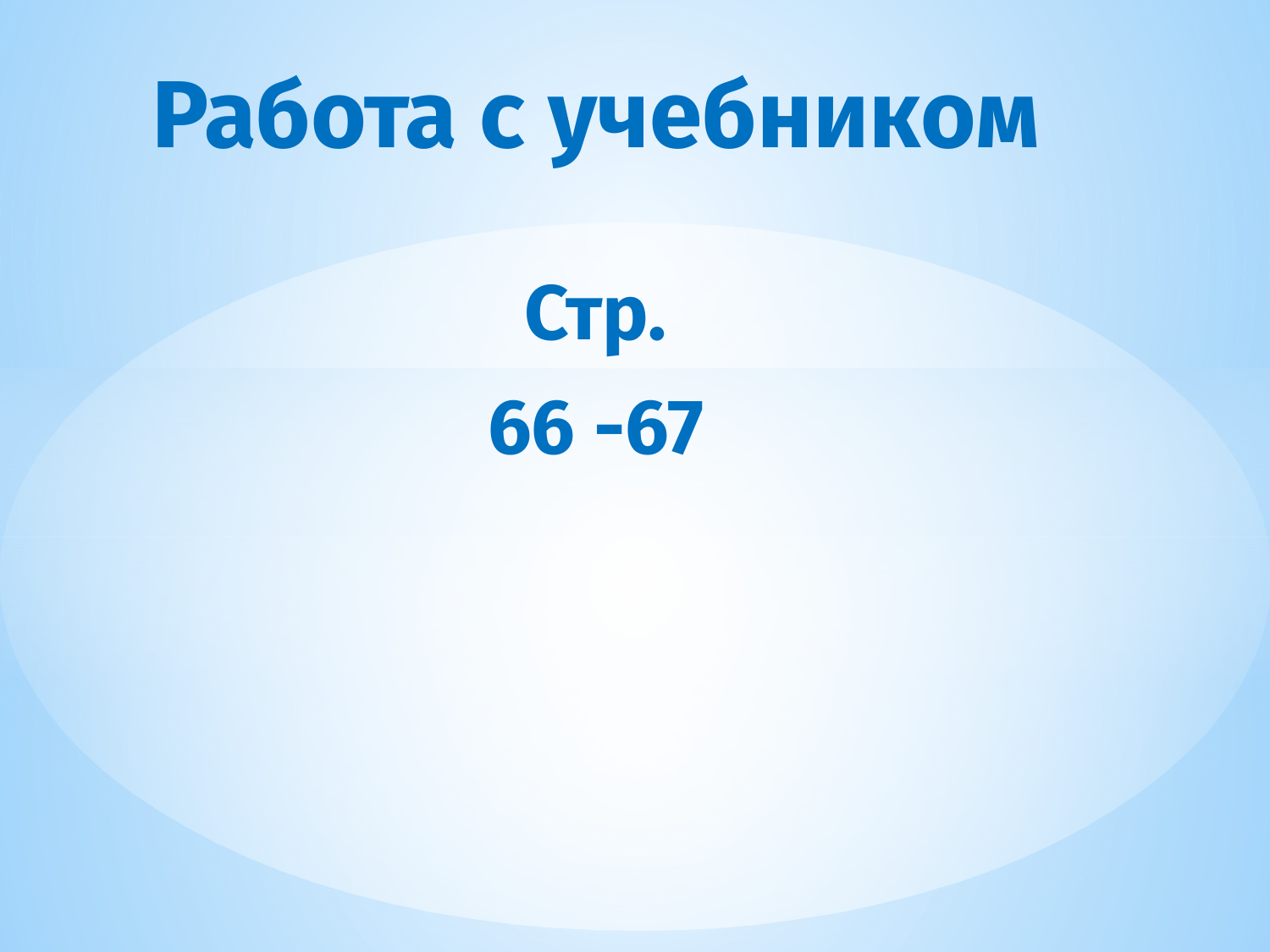

# Работа с учебником
Стр.
66 -67